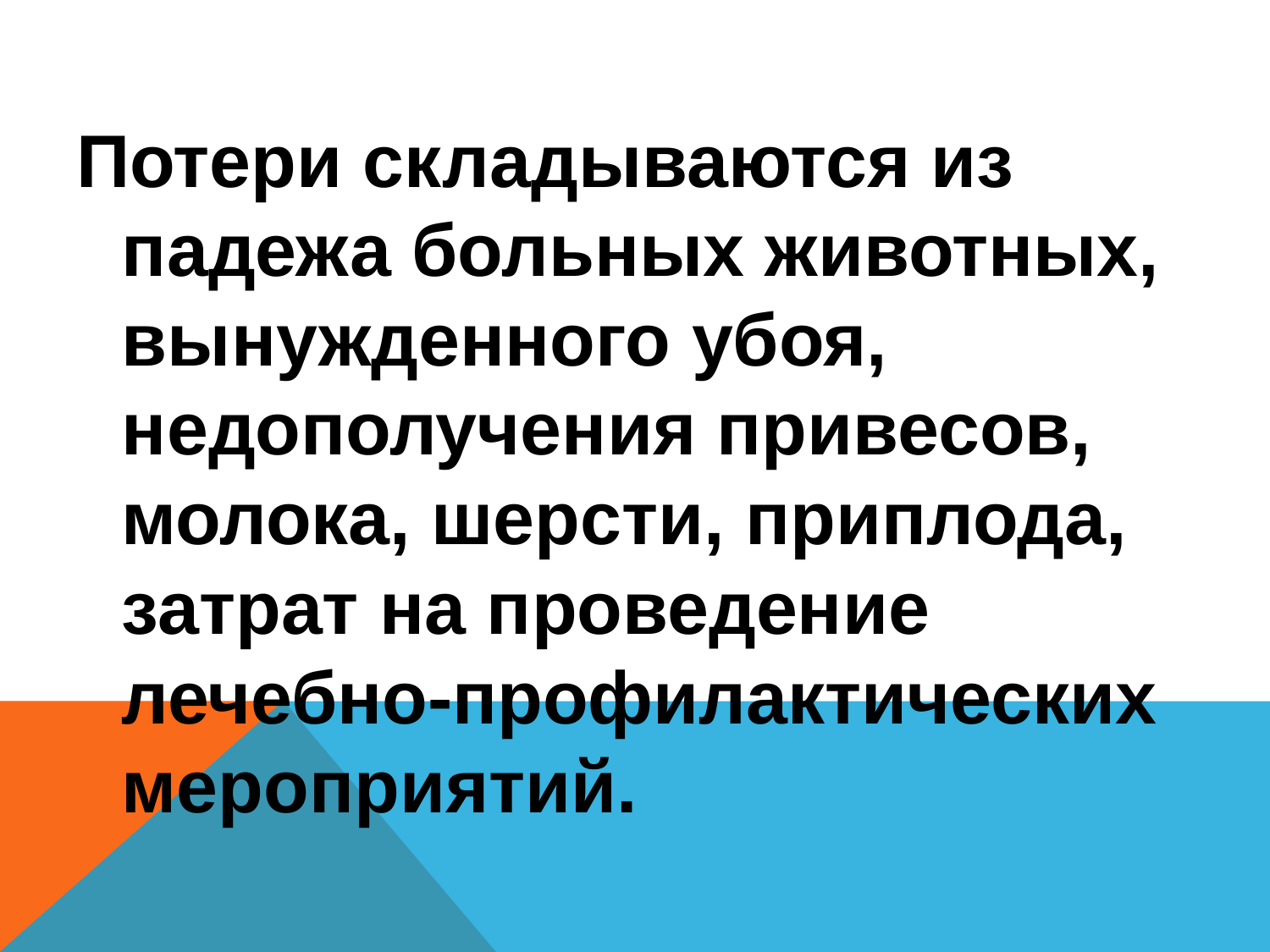

#
Потери складываются из падежа больных животных, вынужденного убоя, недополучения привесов, молока, шерсти, приплода, затрат на проведение лечебно-профилактических мероприятий.